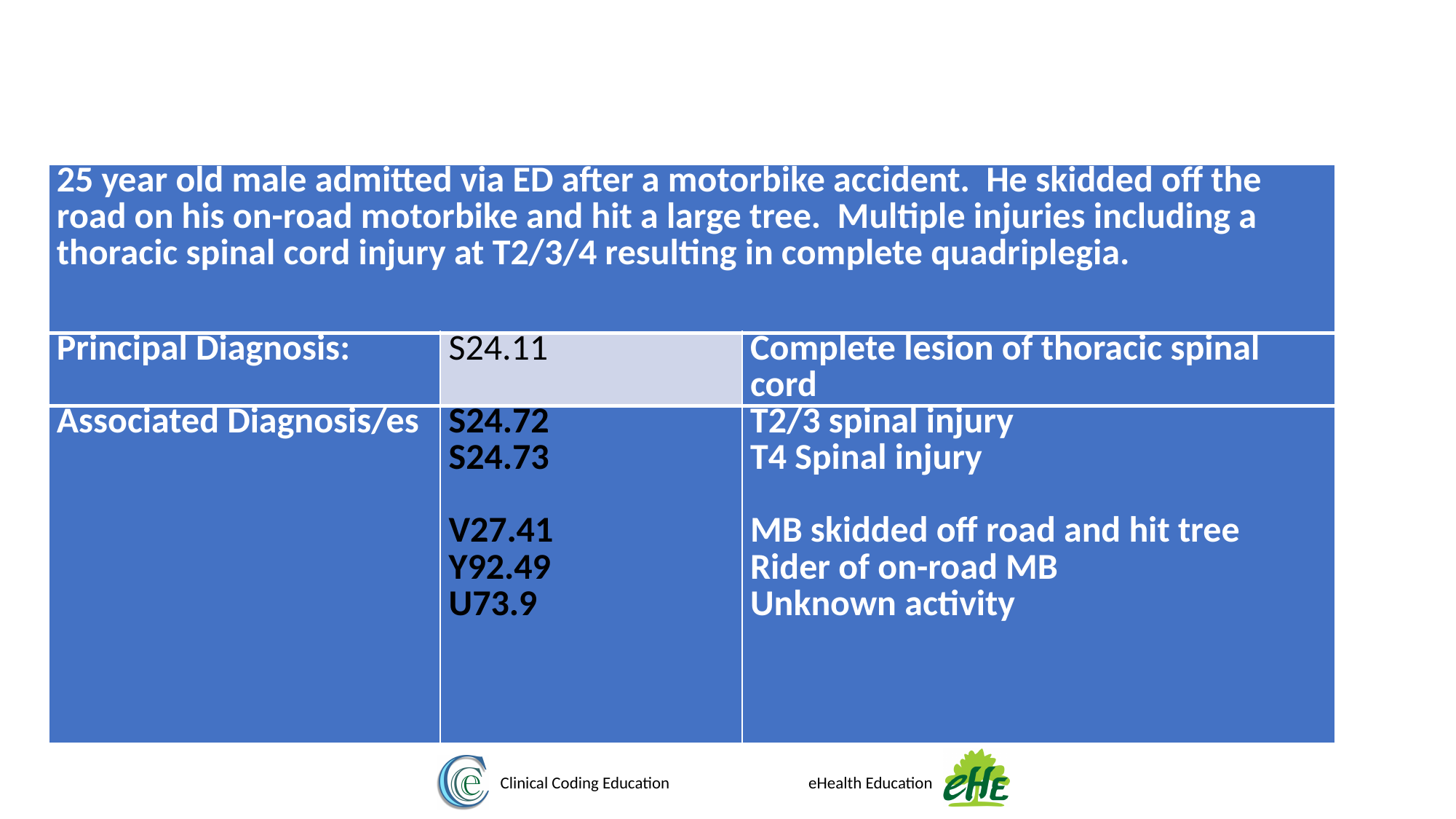

| 25 year old male admitted via ED after a motorbike accident. He skidded off the road on his on-road motorbike and hit a large tree. Multiple injuries including a thoracic spinal cord injury at T2/3/4 resulting in complete quadriplegia. |  |  |
| --- | --- | --- |
| Principal Diagnosis: | S24.11 | Complete lesion of thoracic spinal cord |
| Associated Diagnosis/es | S24.72 S24.73 V27.41 Y92.49 U73.9 | T2/3 spinal injury T4 Spinal injury MB skidded off road and hit tree Rider of on-road MB Unknown activity |